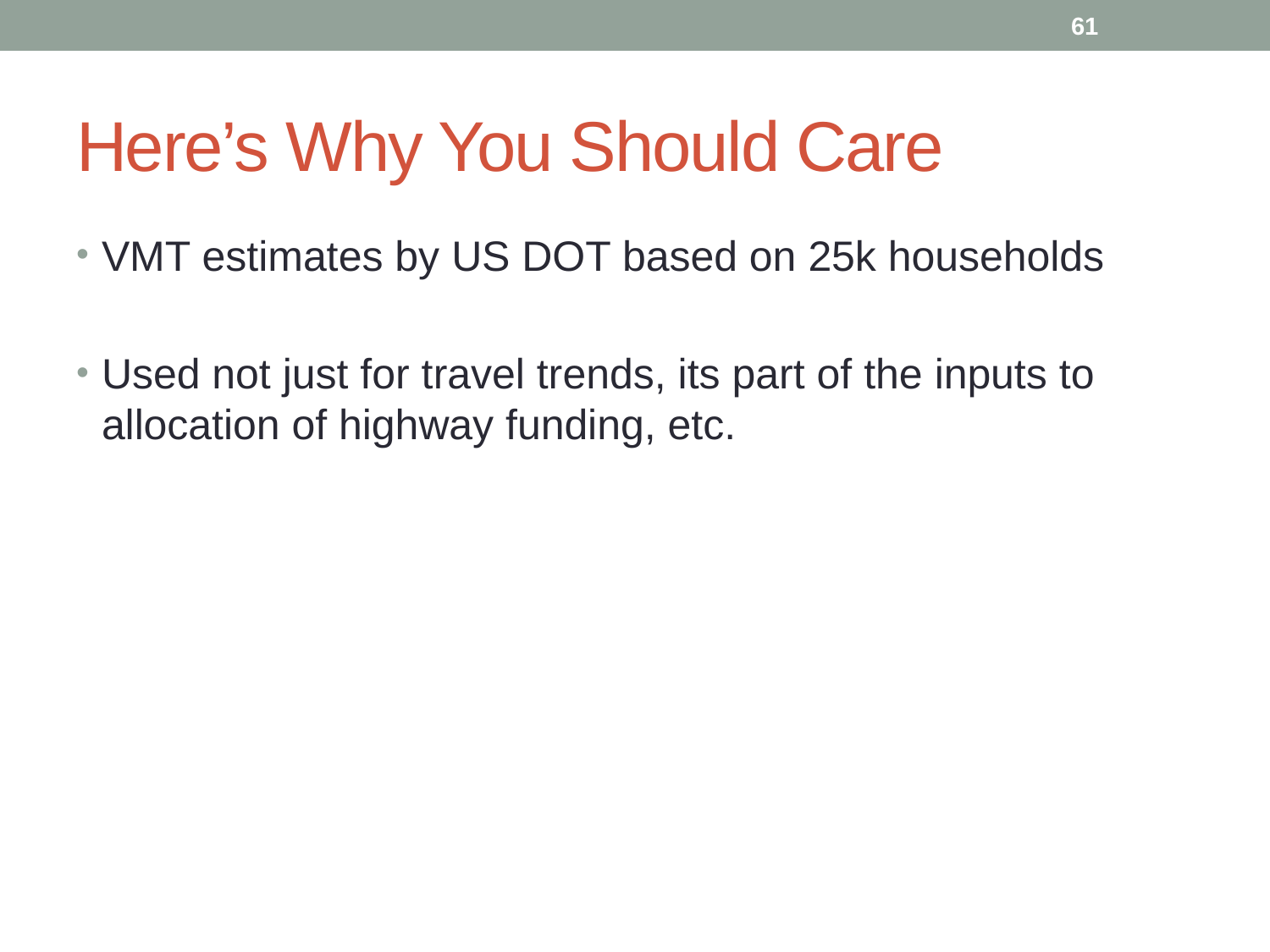

61
# Here’s Why You Should Care
VMT estimates by US DOT based on 25k households

Used not just for travel trends, its part of the inputs to allocation of highway funding, etc.